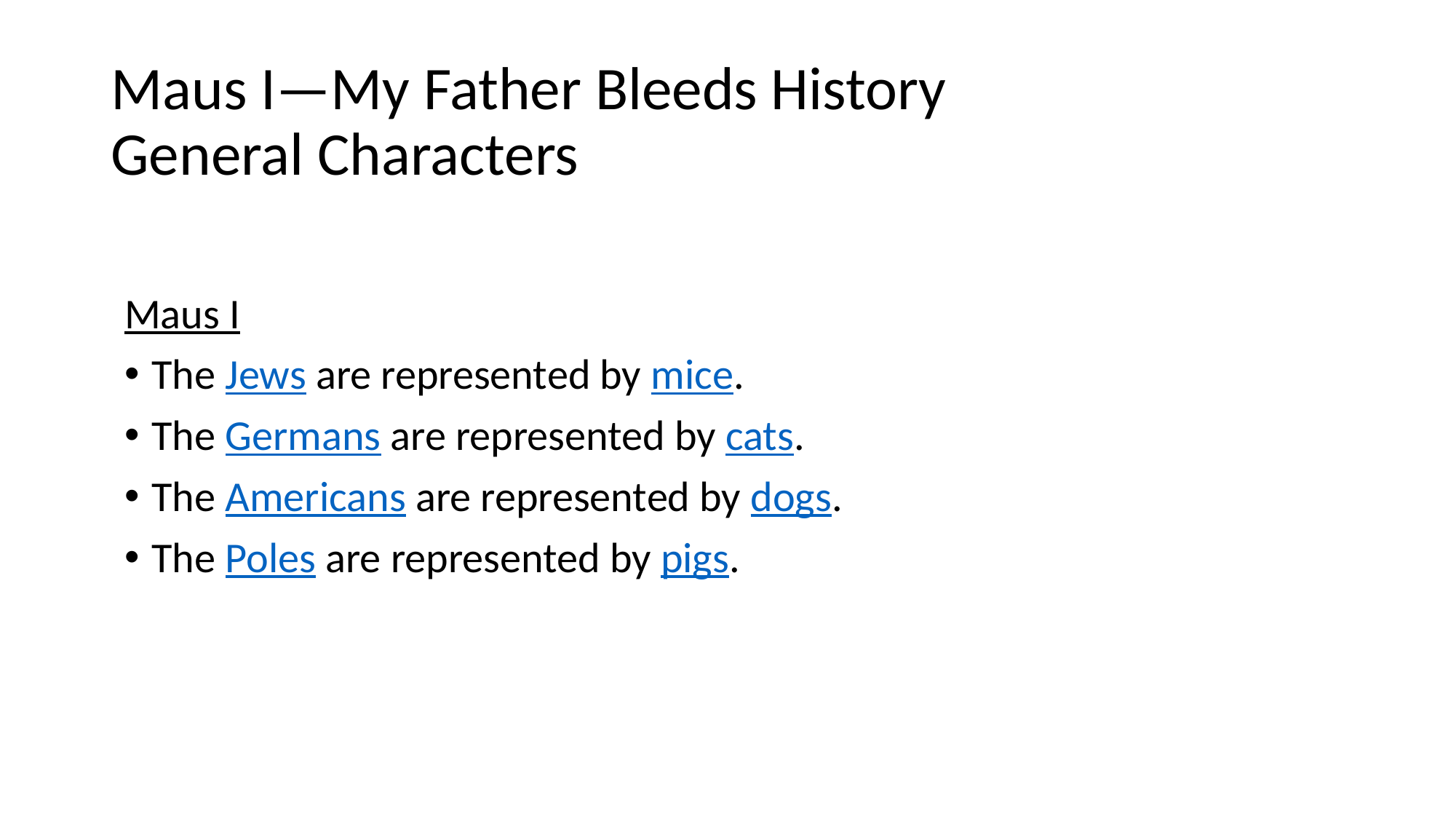

# Maus I—My Father Bleeds History General Characters
Maus I
The Jews are represented by mice.
The Germans are represented by cats.
The Americans are represented by dogs.
The Poles are represented by pigs.